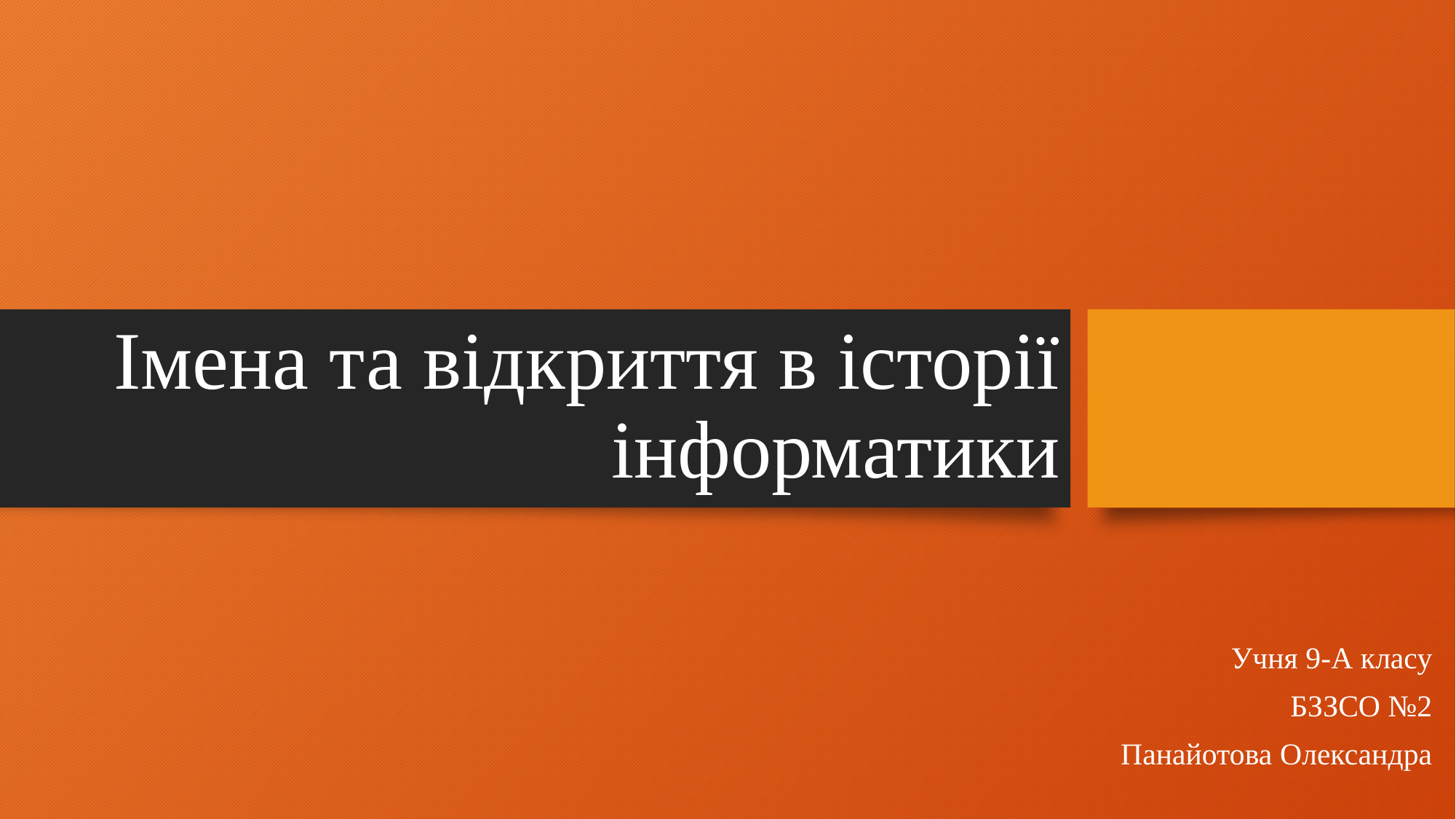

# Імена та відкриття в історії інформатики
Учня 9-А класу
БЗЗСО №2
Панайотова Олександра